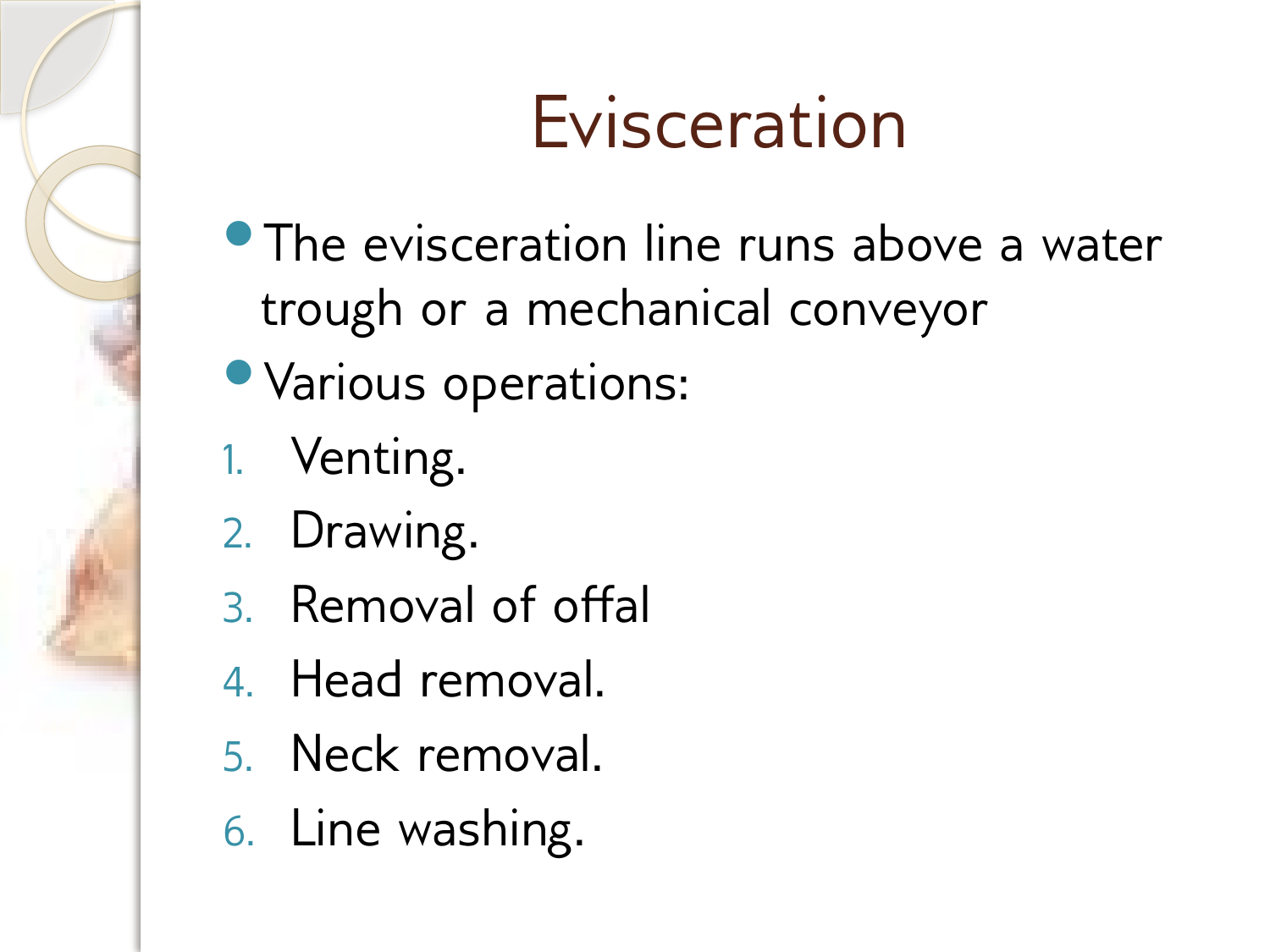

# Evisceration
The evisceration line runs above a water trough or a mechanical conveyor
Various operations:
Venting.
Drawing.
Removal of offal
Head removal.
Neck removal.
Line washing.